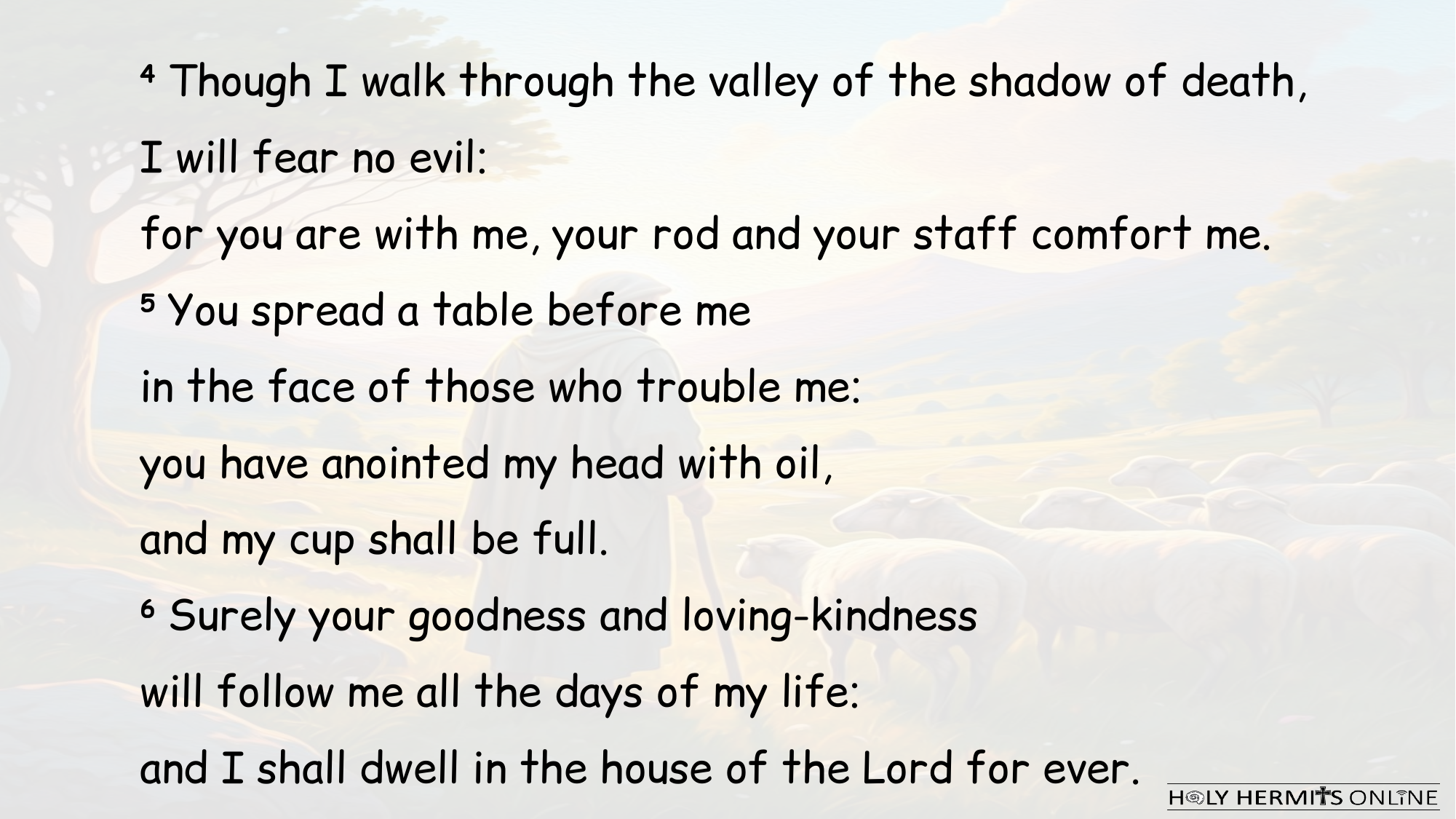

4 Though I walk through the valley of the shadow of death,
I will fear no evil:
for you are with me, your rod and your staff comfort me.
5 You spread a table before me
in the face of those who trouble me:
you have anointed my head with oil,
and my cup shall be full.
6 Surely your goodness and loving-kindness
will follow me all the days of my life:
and I shall dwell in the house of the Lord for ever.